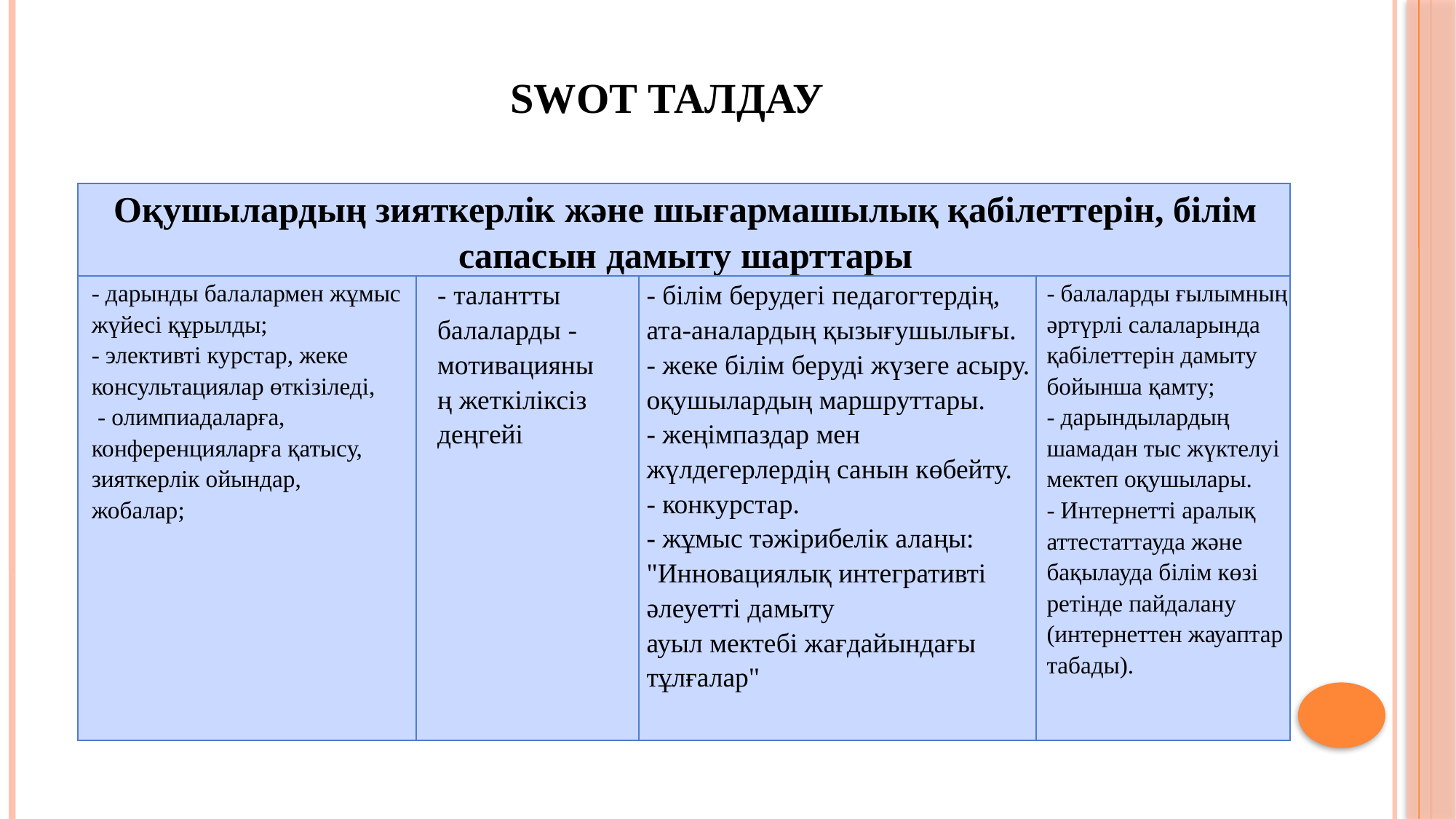

# Swot талдау
| Оқушылардың зияткерлік және шығармашылық қабілеттерін, білім сапасын дамыту шарттары |  |  |  |
| --- | --- | --- | --- |
| - дарынды балалармен жұмыс жүйесі құрылды; - элективті курстар, жеке консультациялар өткізіледі, - олимпиадаларға, конференцияларға қатысу, зияткерлік ойындар, жобалар; | - талантты балаларды -мотивацияның жеткіліксіз деңгейі | - білім берудегі педагогтердің, ата-аналардың қызығушылығы. - жеке білім беруді жүзеге асыру. оқушылардың маршруттары. - жеңімпаздар мен жүлдегерлердің санын көбейту. - конкурстар. - жұмыс тәжірибелік алаңы: "Инновациялық интегративті әлеуетті дамыту ауыл мектебі жағдайындағы тұлғалар" | - балаларды ғылымның әртүрлі салаларында қабілеттерін дамыту бойынша қамту; - дарындылардың шамадан тыс жүктелуі мектеп оқушылары. - Интернетті аралық аттестаттауда және бақылауда білім көзі ретінде пайдалану (интернеттен жауаптар табады). |